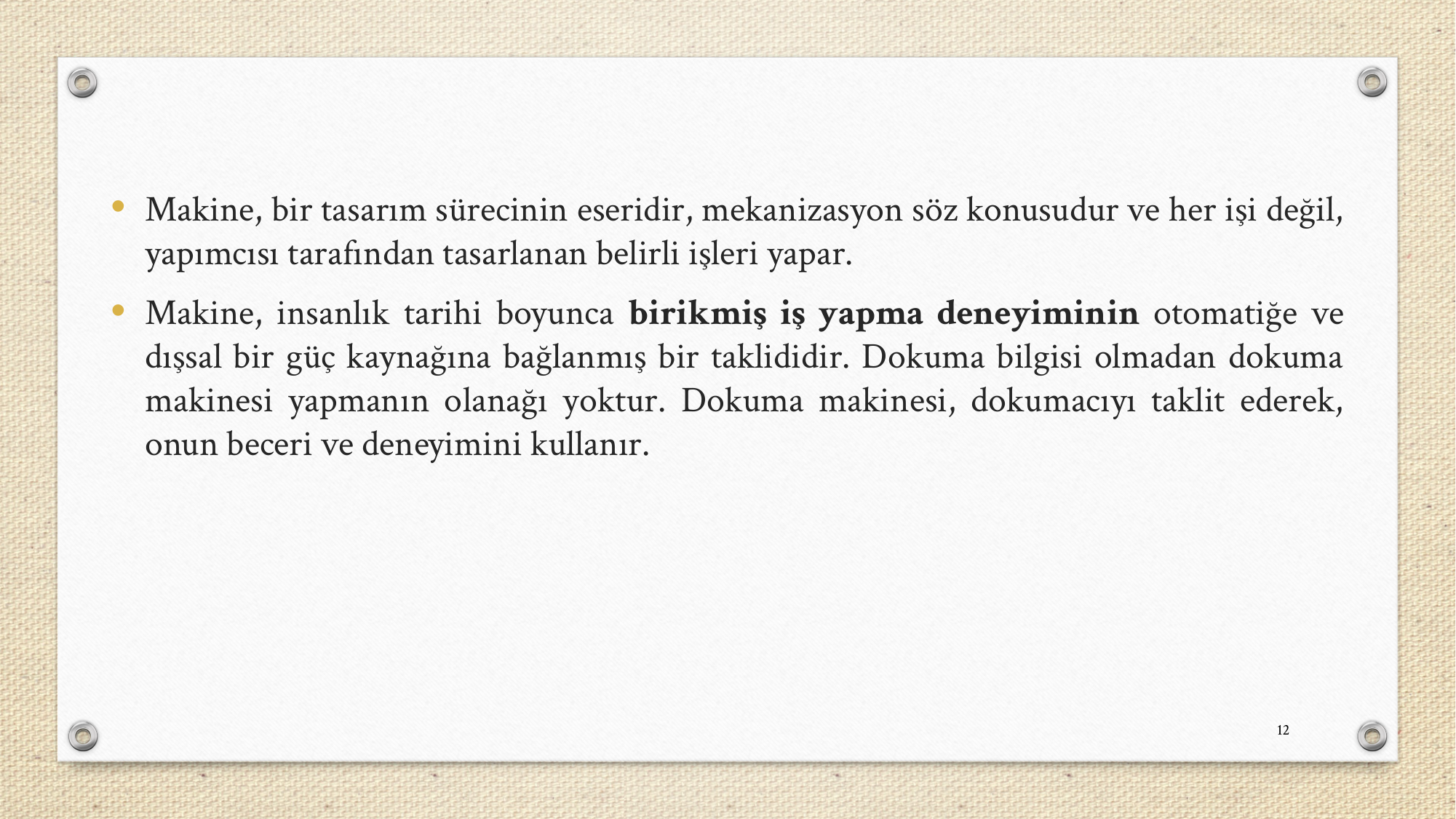

Makine, bir tasarım sürecinin eseridir, mekanizasyon söz konusudur ve her işi değil, yapımcısı tarafından tasarlanan belirli işleri yapar.
Makine, insanlık tarihi boyunca birikmiş iş yapma deneyiminin otomatiğe ve dışsal bir güç kaynağına bağlanmış bir taklididir. Dokuma bilgisi olmadan dokuma makinesi yapmanın olanağı yoktur. Dokuma makinesi, dokumacıyı taklit ederek, onun beceri ve deneyimini kullanır.
12